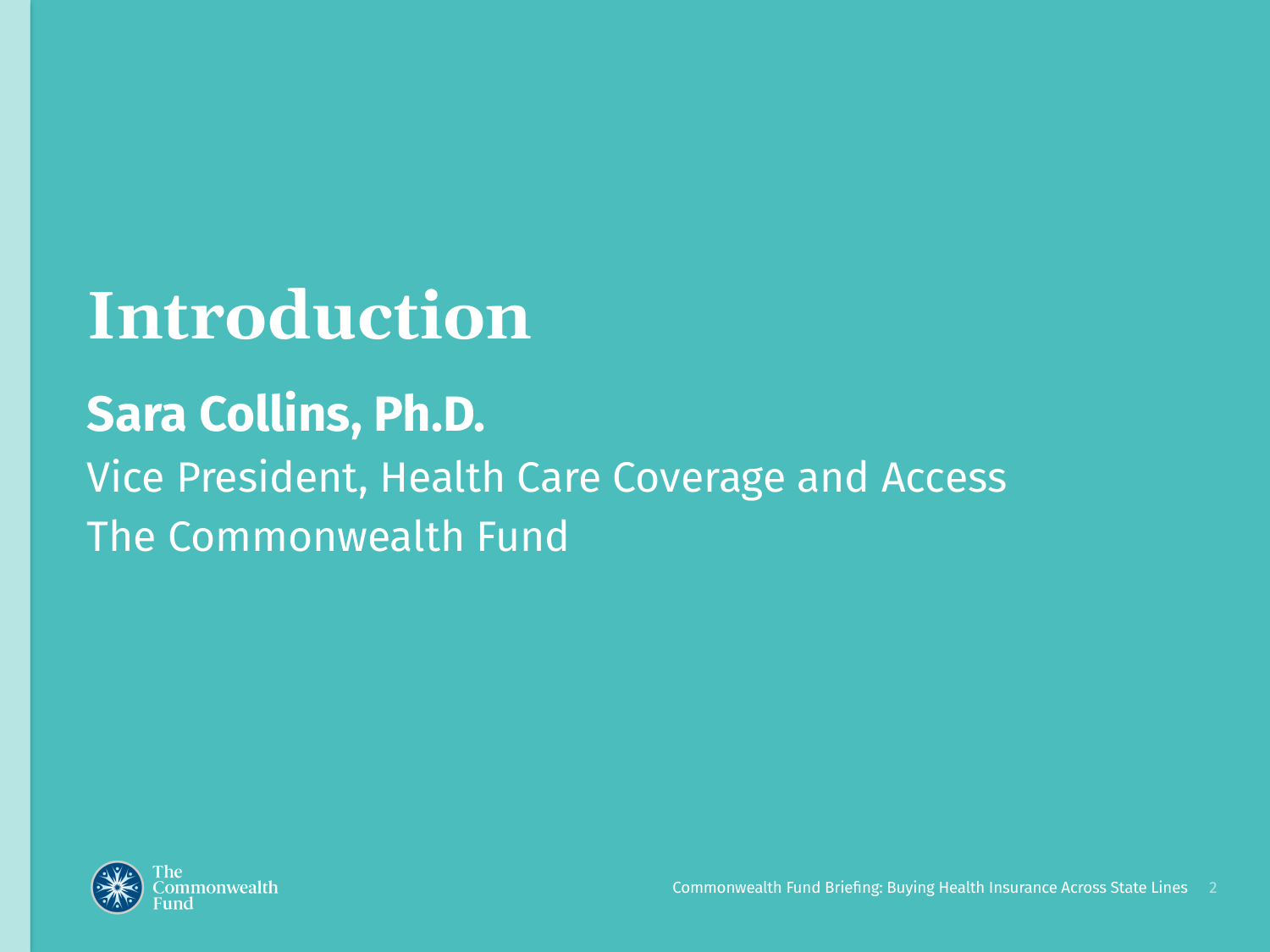

# Introduction
Sara Collins, Ph.D.
Vice President, Health Care Coverage and Access
The Commonwealth Fund
Commonwealth Fund Briefing: Buying Health Insurance Across State Lines